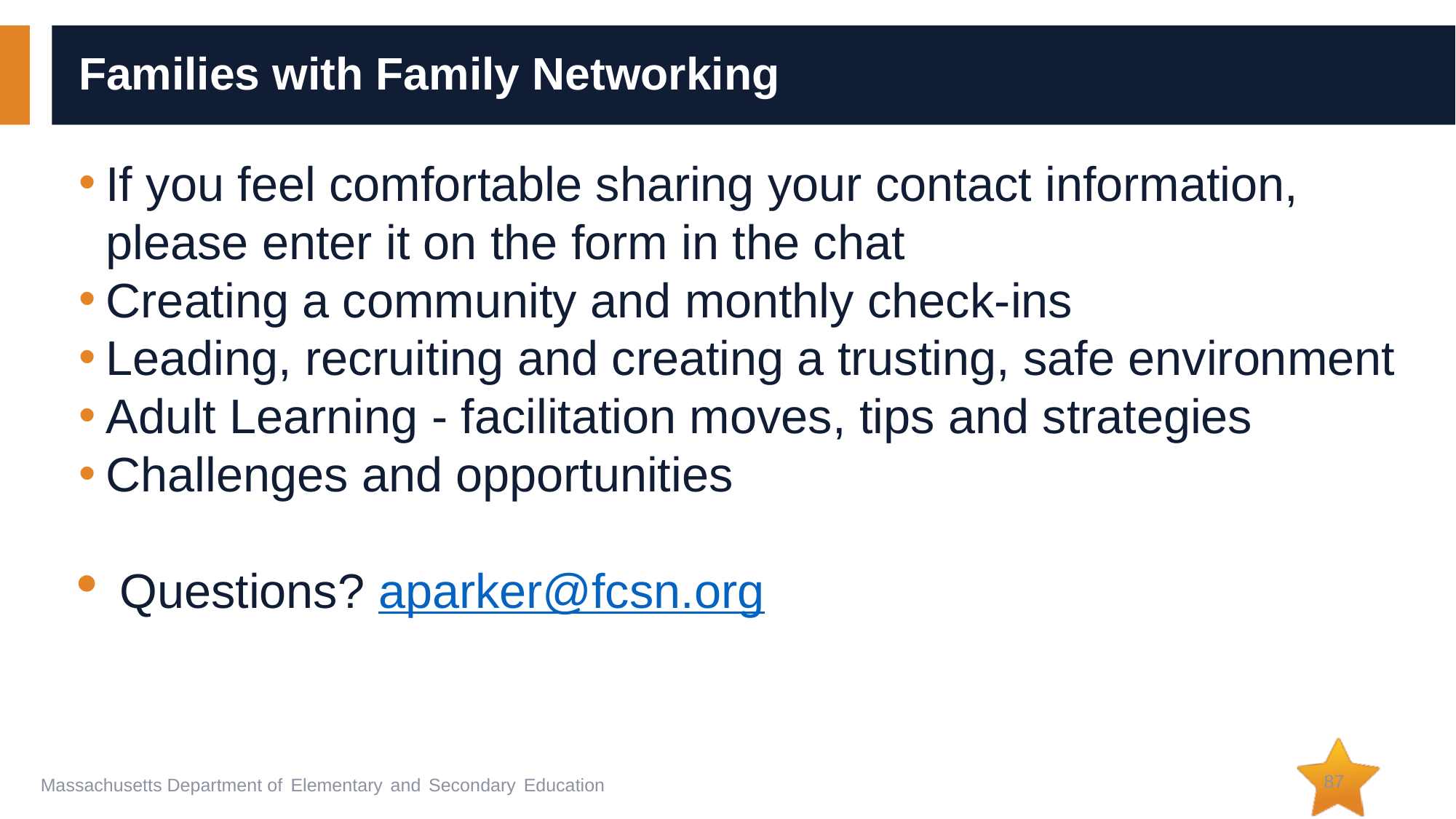

# Families with Family Networking
If you feel comfortable sharing your contact information, please enter it on the form in the chat
Creating a community and monthly check-ins
Leading, recruiting and creating a trusting, safe environment
Adult Learning - facilitation moves, tips and strategies
Challenges and opportunities

Questions? aparker@fcsn.org
87